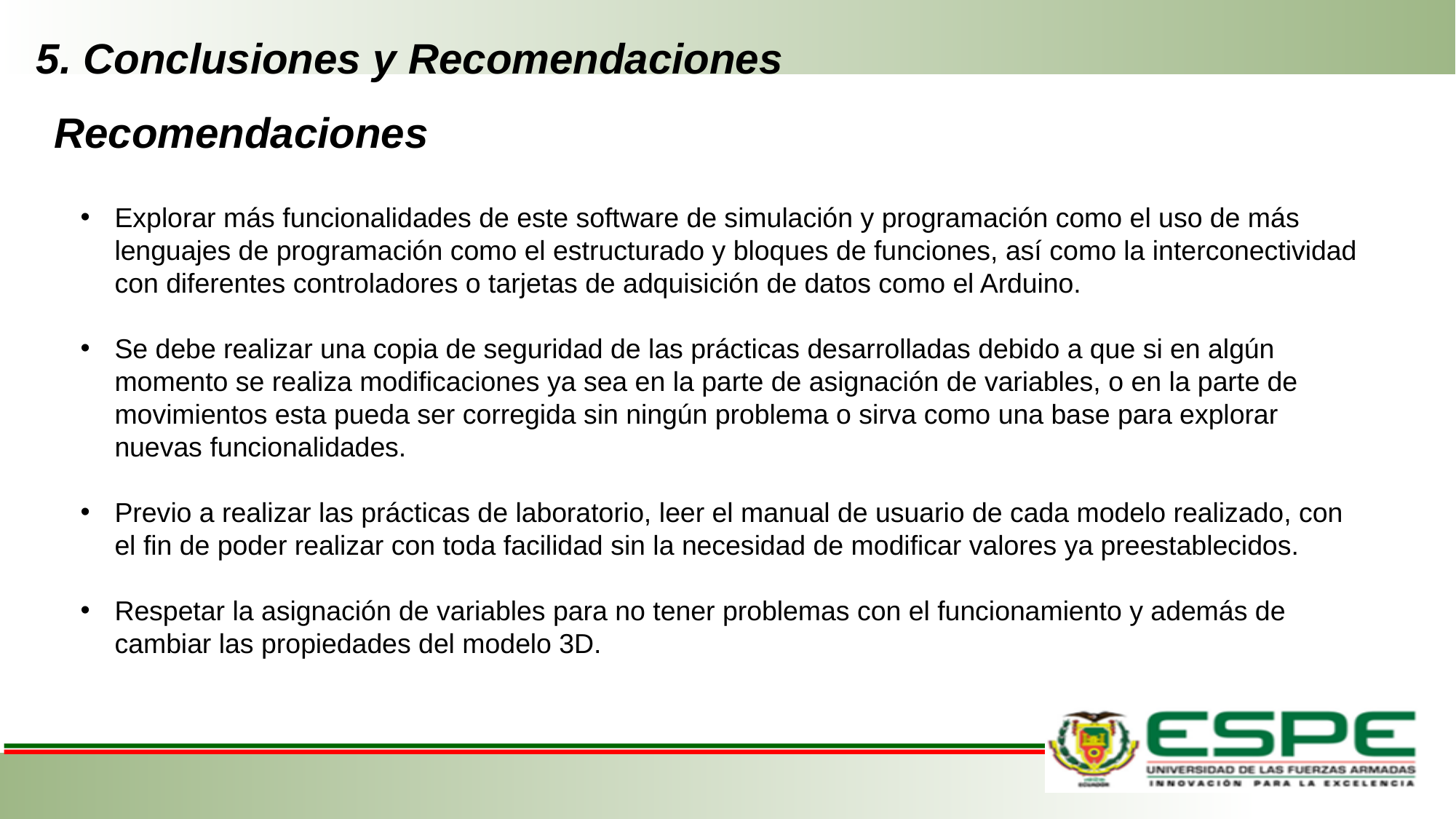

# 5. Conclusiones y Recomendaciones
Recomendaciones
Explorar más funcionalidades de este software de simulación y programación como el uso de más lenguajes de programación como el estructurado y bloques de funciones, así como la interconectividad con diferentes controladores o tarjetas de adquisición de datos como el Arduino.

Se debe realizar una copia de seguridad de las prácticas desarrolladas debido a que si en algún momento se realiza modificaciones ya sea en la parte de asignación de variables, o en la parte de movimientos esta pueda ser corregida sin ningún problema o sirva como una base para explorar nuevas funcionalidades.

Previo a realizar las prácticas de laboratorio, leer el manual de usuario de cada modelo realizado, con el fin de poder realizar con toda facilidad sin la necesidad de modificar valores ya preestablecidos.

Respetar la asignación de variables para no tener problemas con el funcionamiento y además de cambiar las propiedades del modelo 3D.